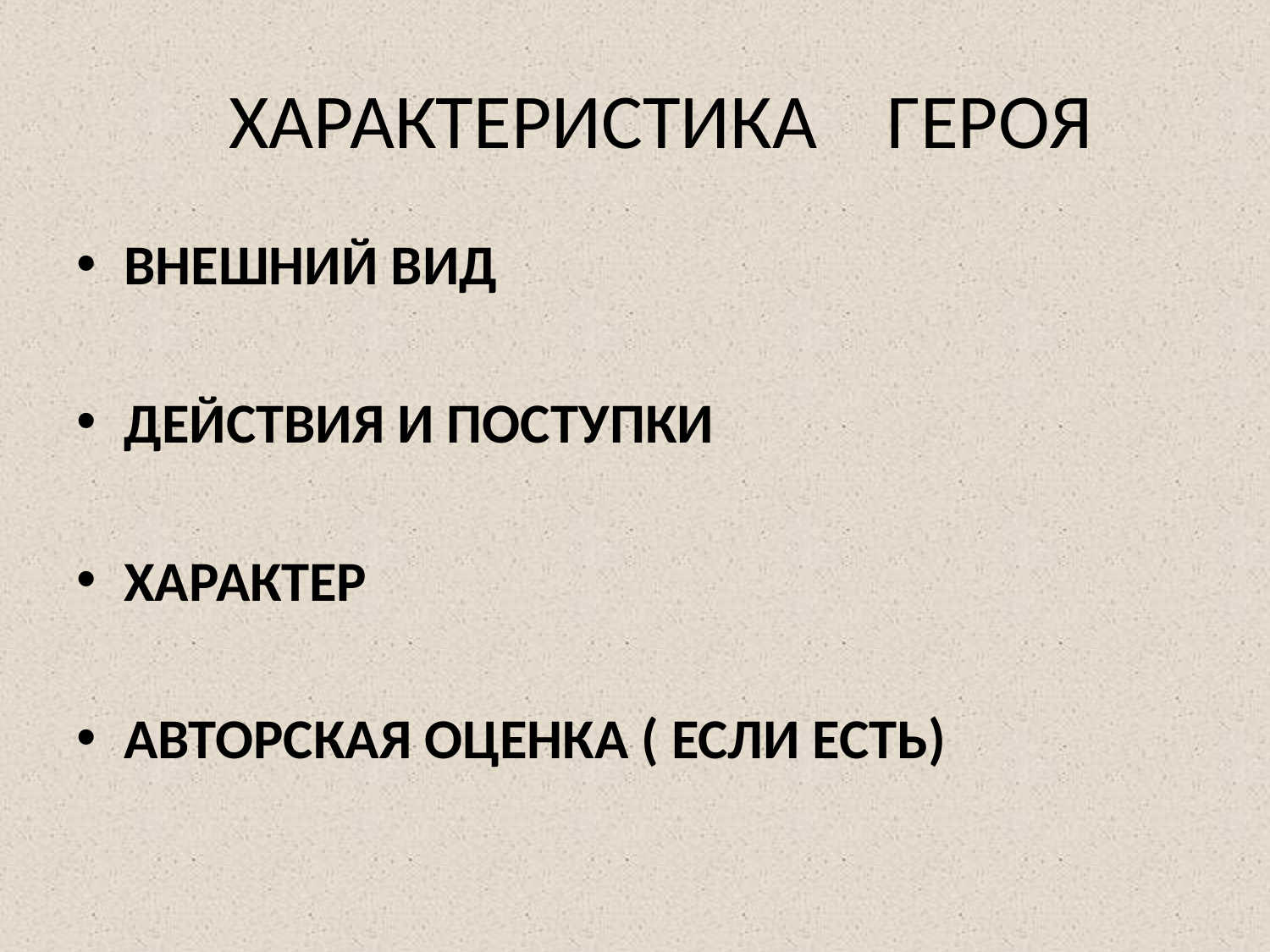

# ХАРАКТЕРИСТИКА    ГЕРОЯ
ВНЕШНИЙ ВИД

ДЕЙСТВИЯ И ПОСТУПКИ

ХАРАКТЕР

АВТОРСКАЯ ОЦЕНКА ( ЕСЛИ ЕСТЬ)